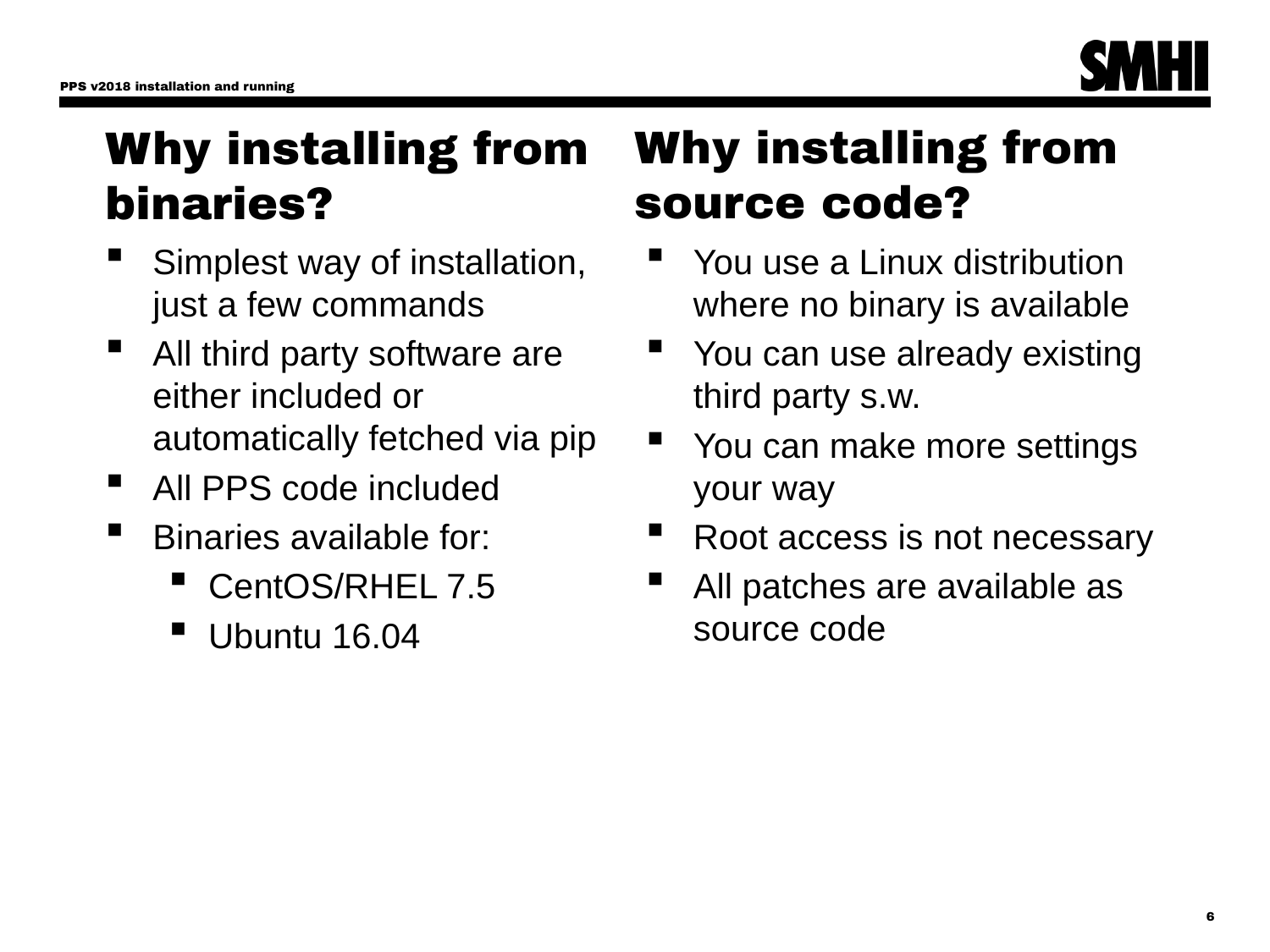

PPS v2018 installation and running
Why installing from source code?
# Why installing from binaries?
Simplest way of installation, just a few commands
All third party software are either included or automatically fetched via pip
All PPS code included
Binaries available for:
CentOS/RHEL 7.5
Ubuntu 16.04

You use a Linux distribution where no binary is available
You can use already existing third party s.w.
You can make more settings your way
Root access is not necessary
All patches are available as source code

6